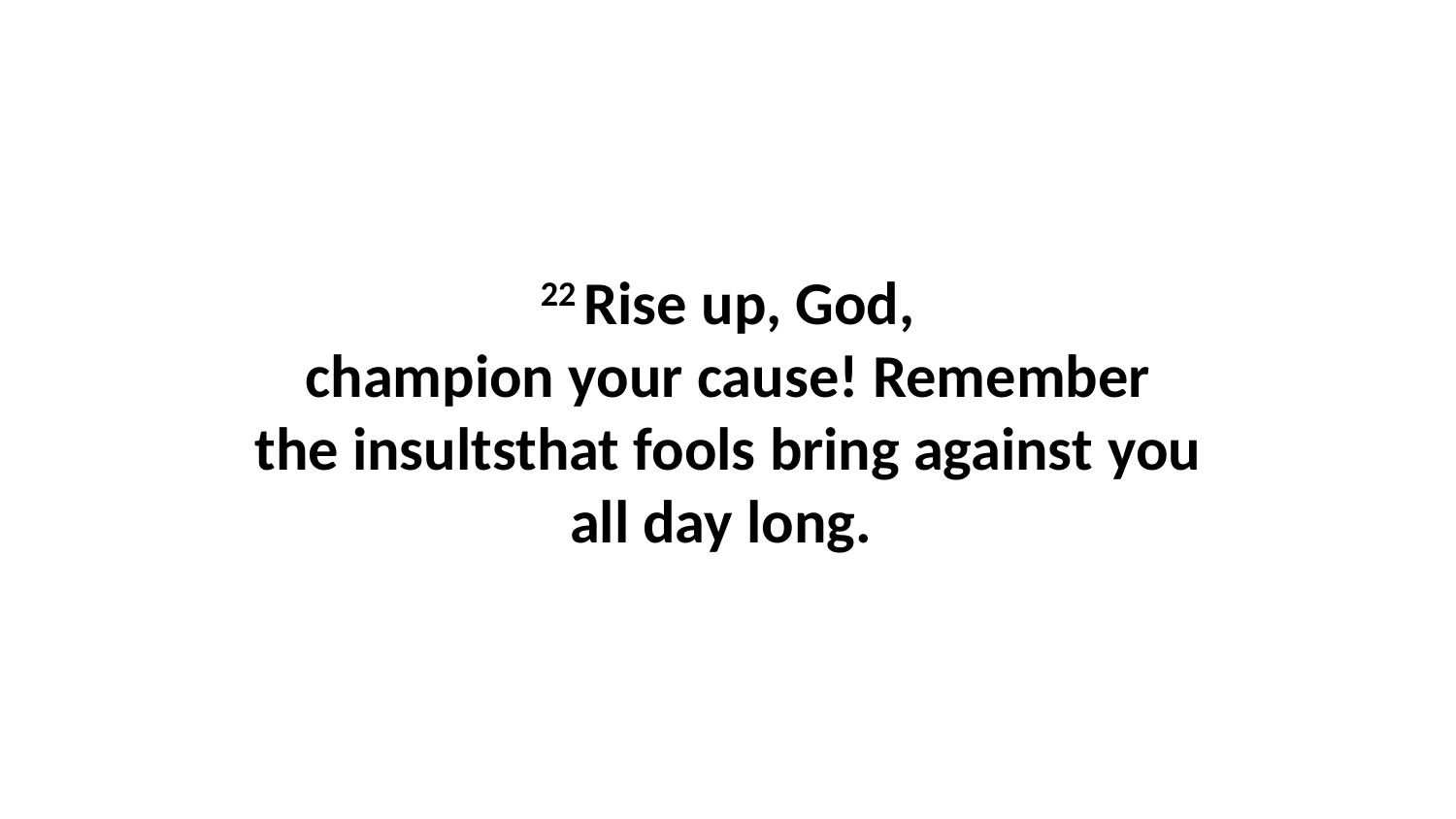

22 Rise up, God, champion your cause! Remember the insultsthat fools bring against you all day long.